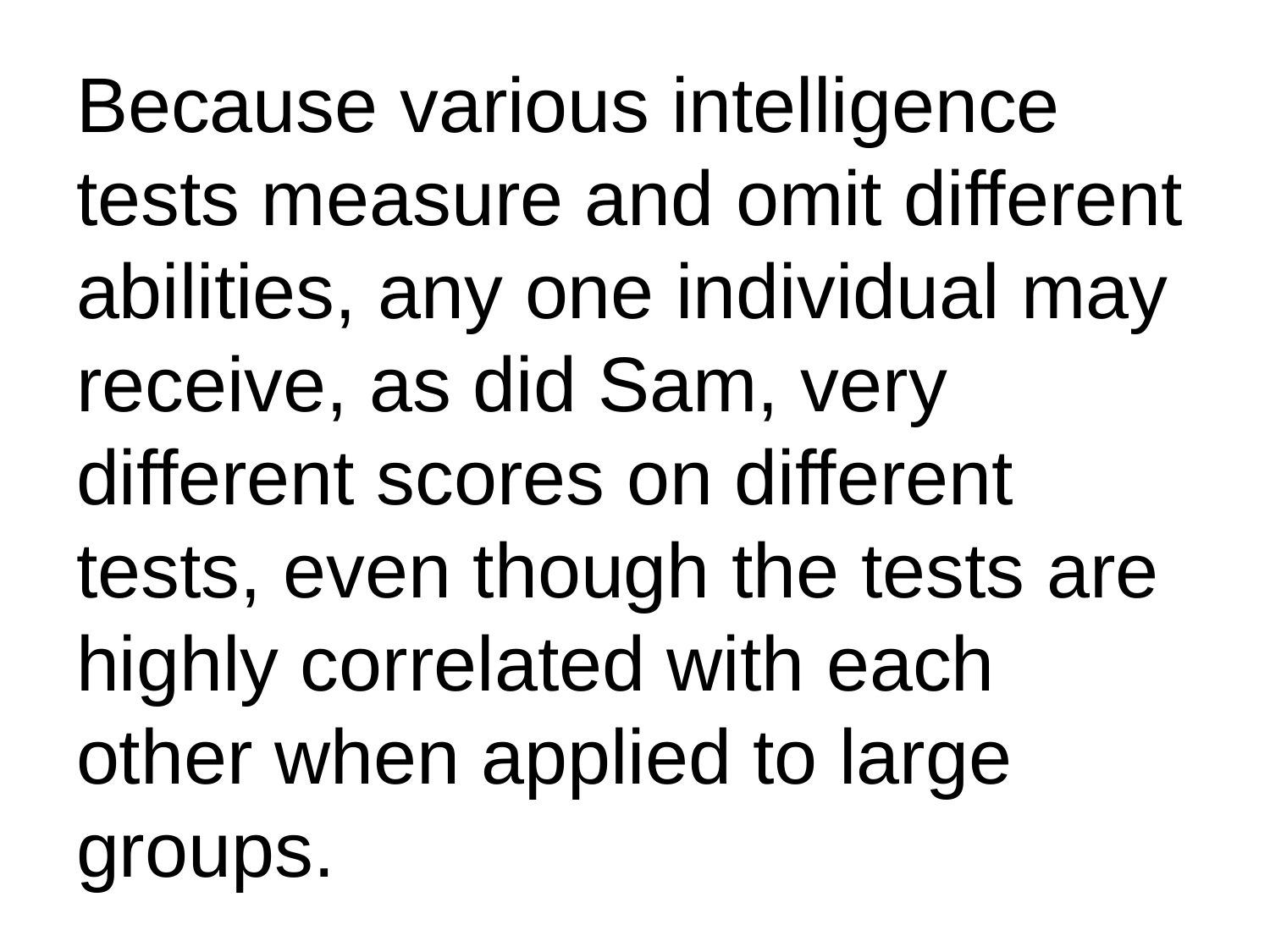

# Because various intelligence tests measure and omit different abilities, any one individual may receive, as did Sam, very different scores on different tests, even though the tests are highly correlated with each other when applied to large groups.